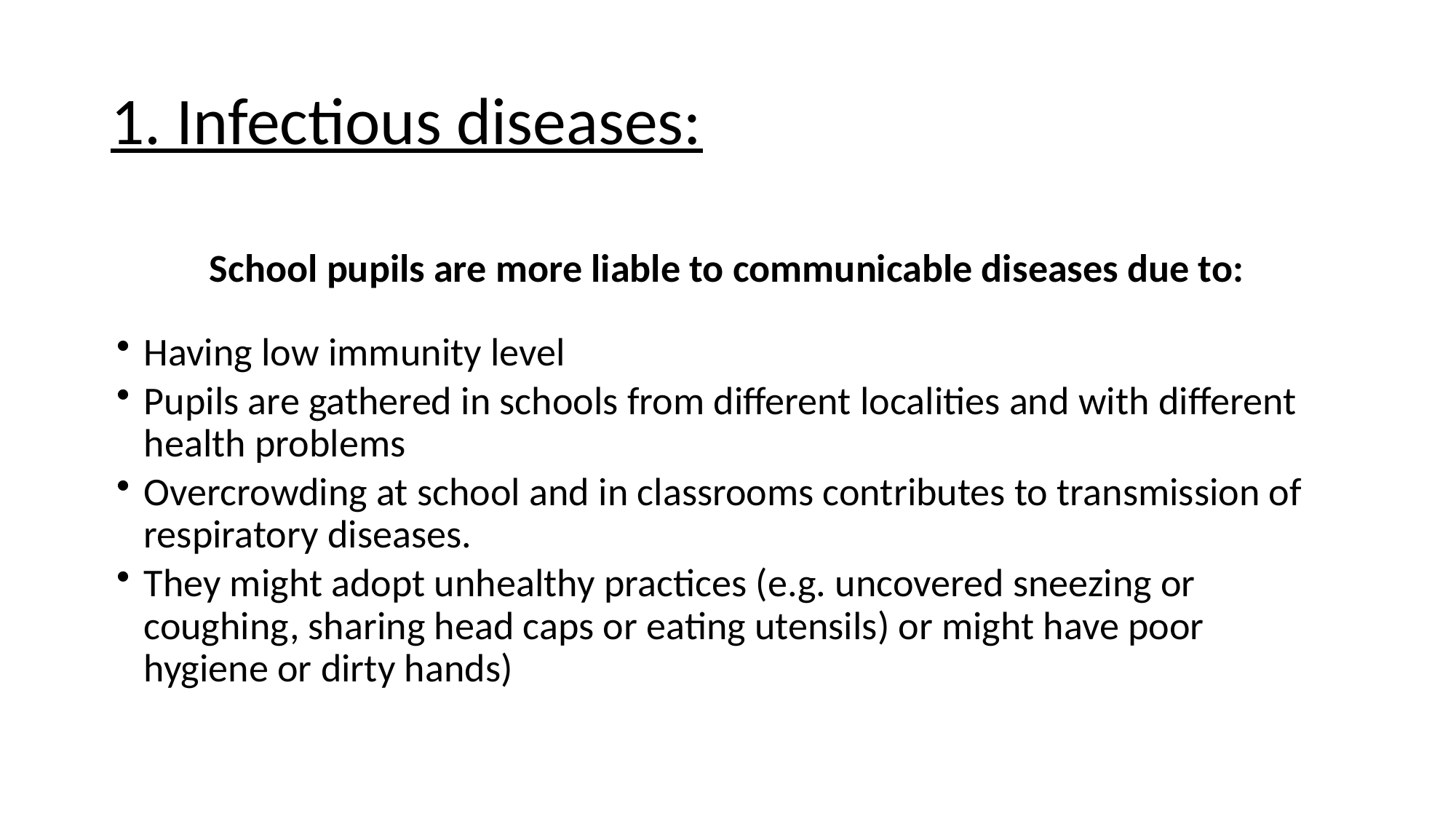

# 1. Infectious diseases:
School pupils are more liable to communicable diseases due to:
Having low immunity level
Pupils are gathered in schools from different localities and with different health problems
Overcrowding at school and in classrooms contributes to transmission of respiratory diseases.
They might adopt unhealthy practices (e.g. uncovered sneezing or coughing, sharing head caps or eating utensils) or might have poor hygiene or dirty hands)